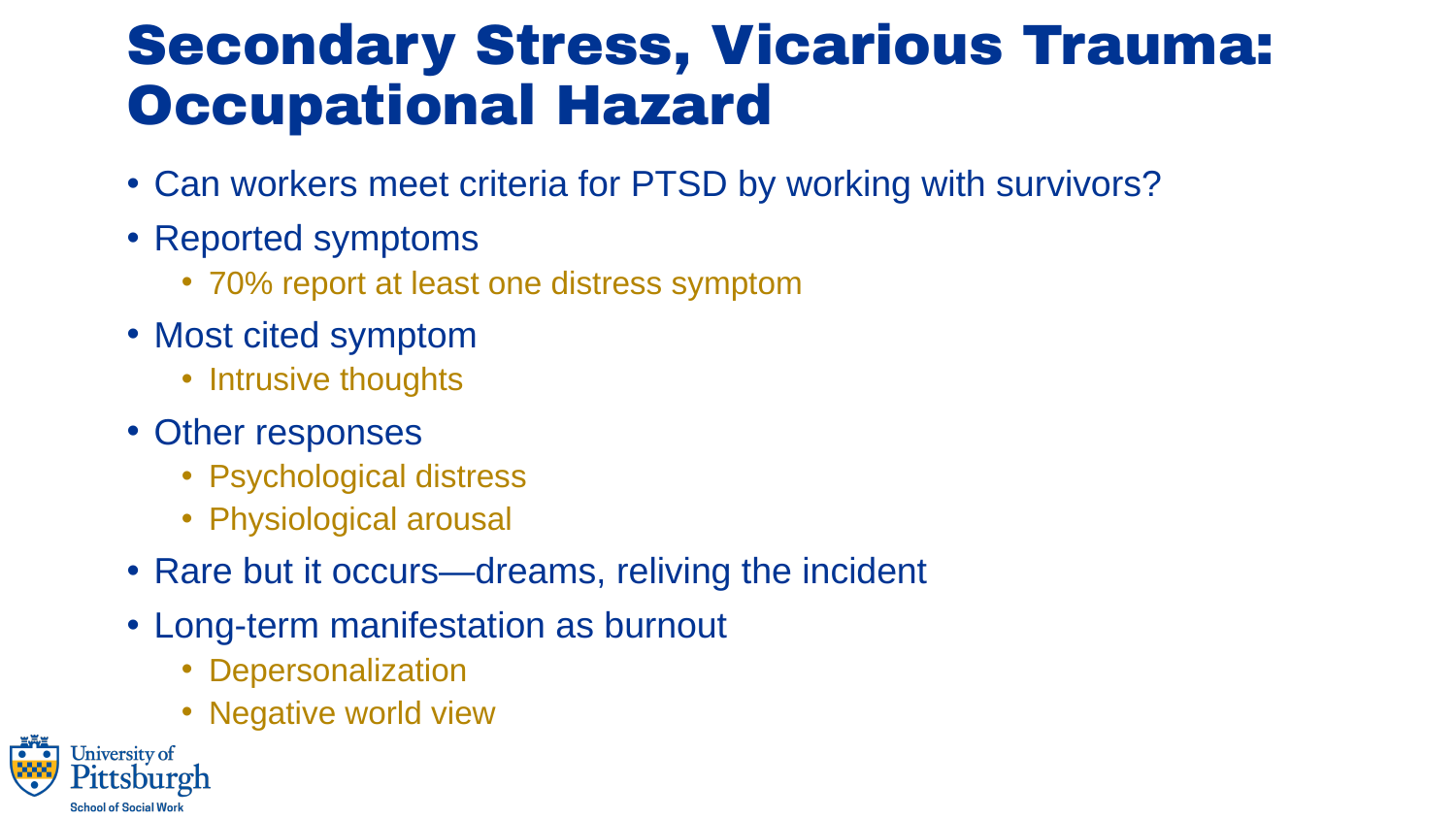

# Secondary Stress, Vicarious Trauma: Occupational Hazard
Can workers meet criteria for PTSD by working with survivors?
Reported symptoms
70% report at least one distress symptom
Most cited symptom
Intrusive thoughts
Other responses
Psychological distress
Physiological arousal
Rare but it occurs—dreams, reliving the incident
Long-term manifestation as burnout
Depersonalization
Negative world view